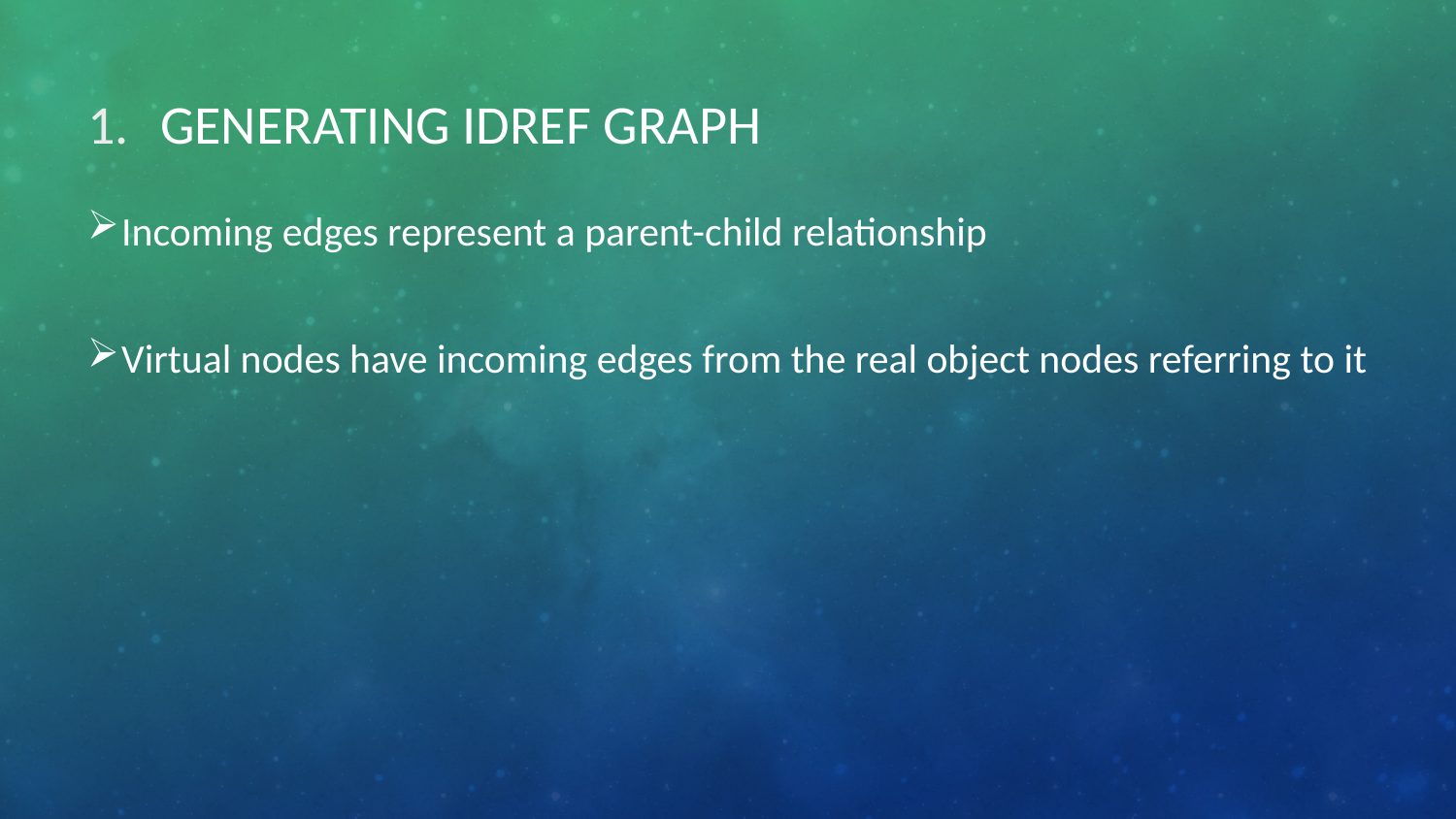

# Generating IDREF Graph
Incoming edges represent a parent-child relationship

Virtual nodes have incoming edges from the real object nodes referring to it